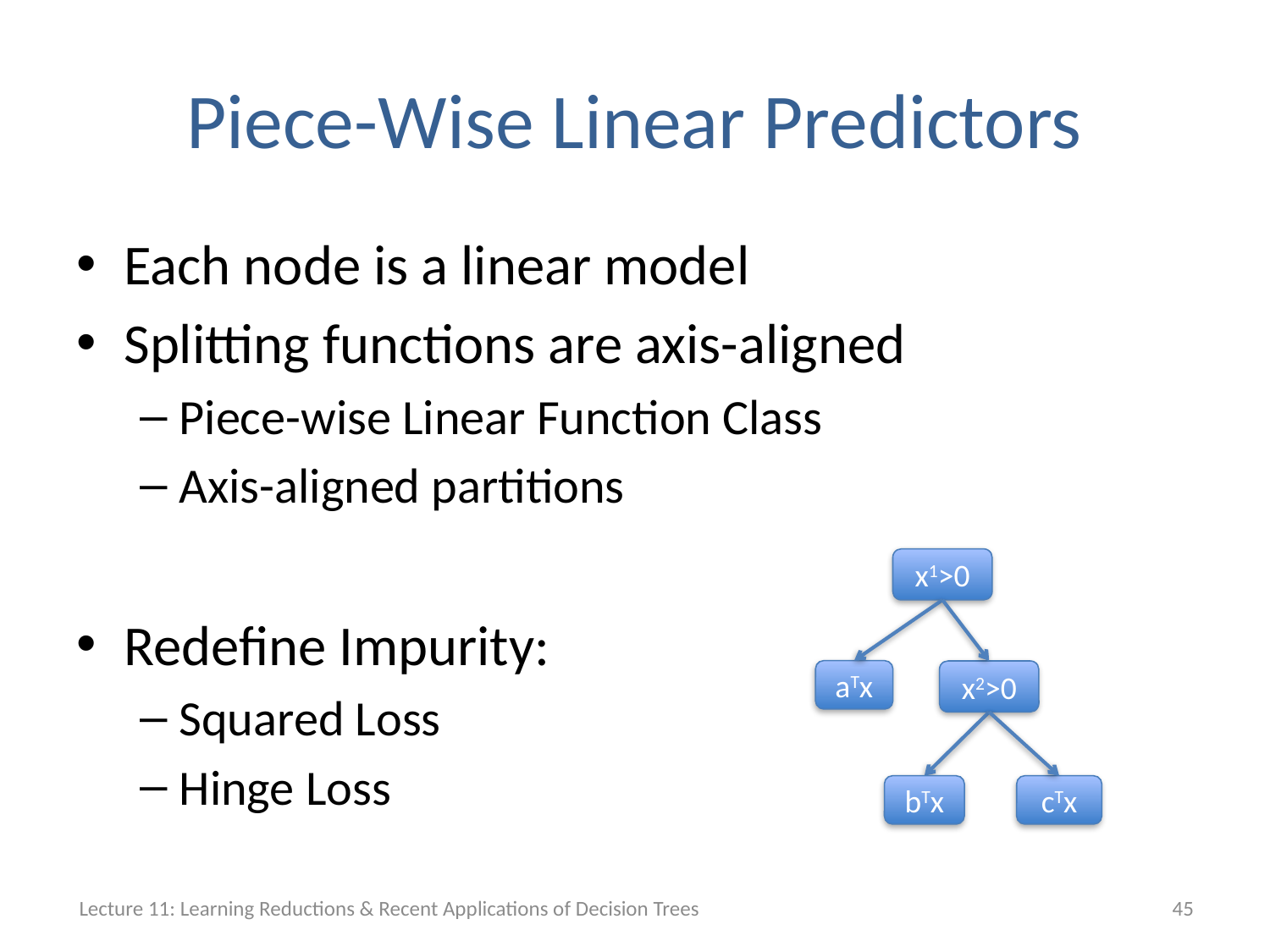

# Piece-Wise Linear Predictors
Each node is a linear model
Splitting functions are axis-aligned
Piece-wise Linear Function Class
Axis-aligned partitions

Redefine Impurity:
Squared Loss
Hinge Loss
x1>0
aTx
x2>0
bTx
cTx
Lecture 11: Learning Reductions & Recent Applications of Decision Trees
45